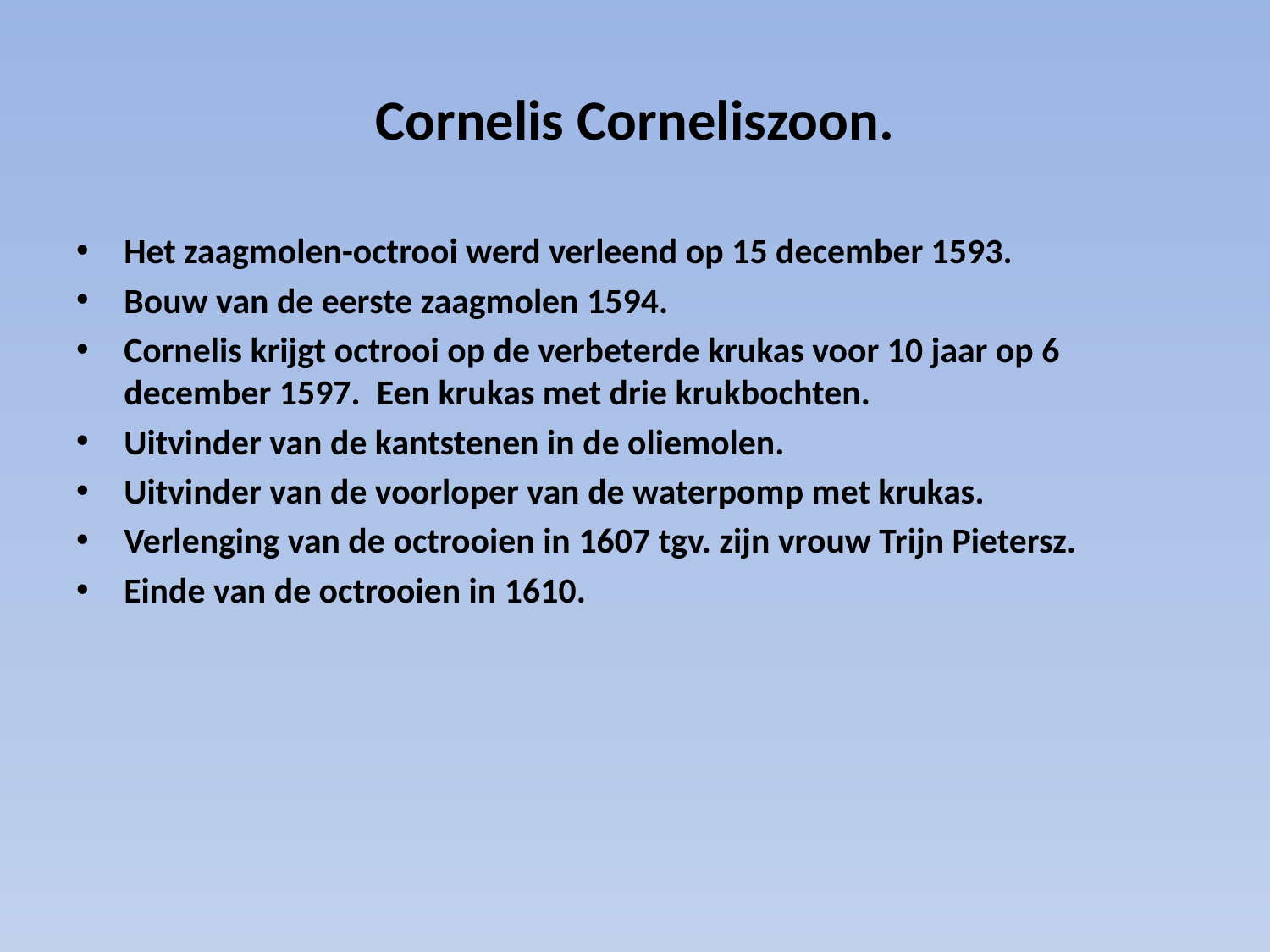

# Cornelis Corneliszoon.
Het zaagmolen-octrooi werd verleend op 15 december 1593.
Bouw van de eerste zaagmolen 1594.
Cornelis krijgt octrooi op de verbeterde krukas voor 10 jaar op 6 december 1597.  Een krukas met drie krukbochten.
Uitvinder van de kantstenen in de oliemolen.
Uitvinder van de voorloper van de waterpomp met krukas.
Verlenging van de octrooien in 1607 tgv. zijn vrouw Trijn Pietersz.
Einde van de octrooien in 1610.